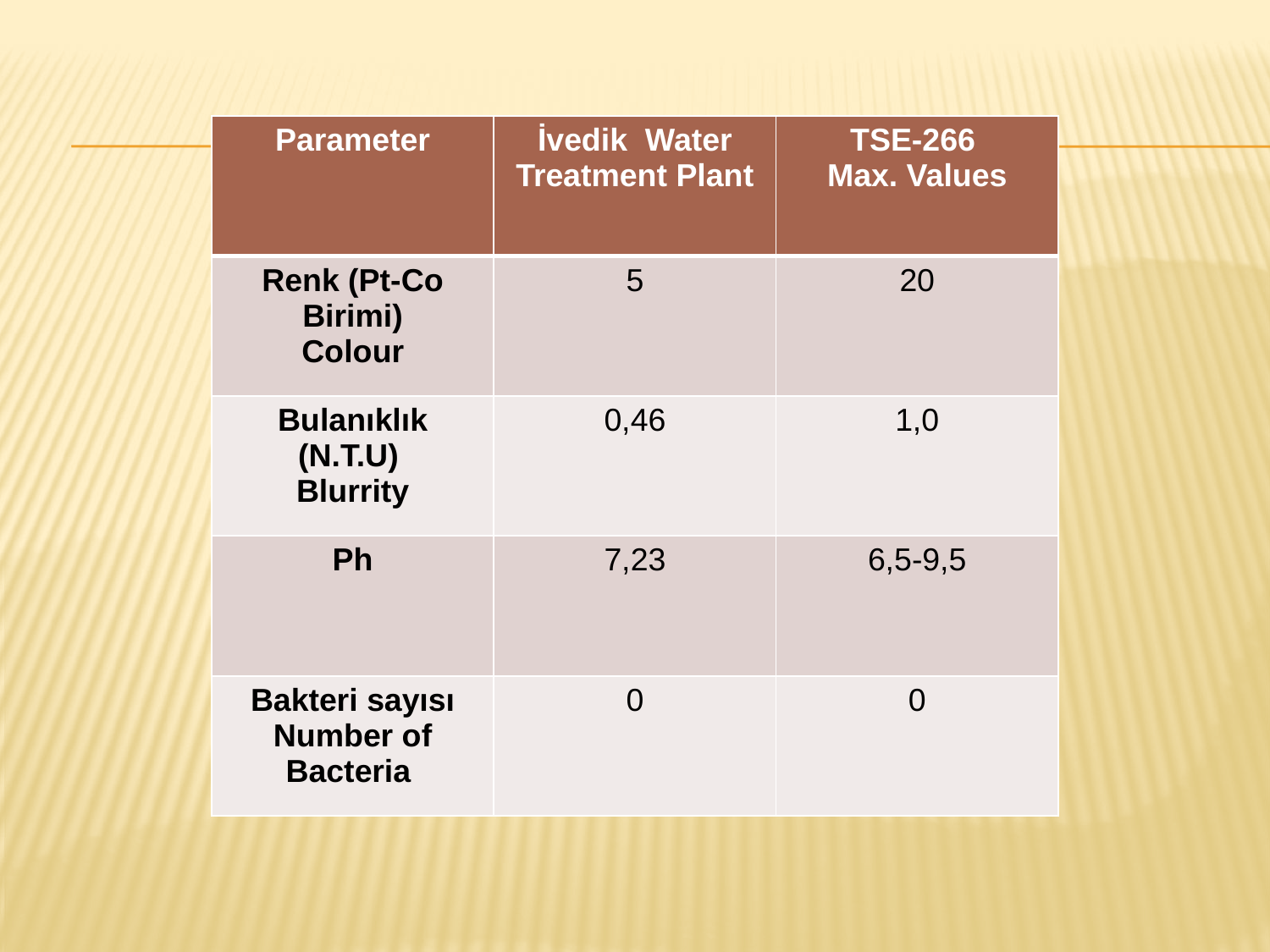

| Parameter | İvedik Water Treatment Plant | TSE-266 Max. Values |
| --- | --- | --- |
| Renk (Pt-Co Birimi) Colour | 5 | 20 |
| Bulanıklık (N.T.U) Blurrity | 0,46 | 1,0 |
| Ph | 7,23 | 6,5-9,5 |
| Bakteri sayısı Number of Bacteria | 0 | 0 |